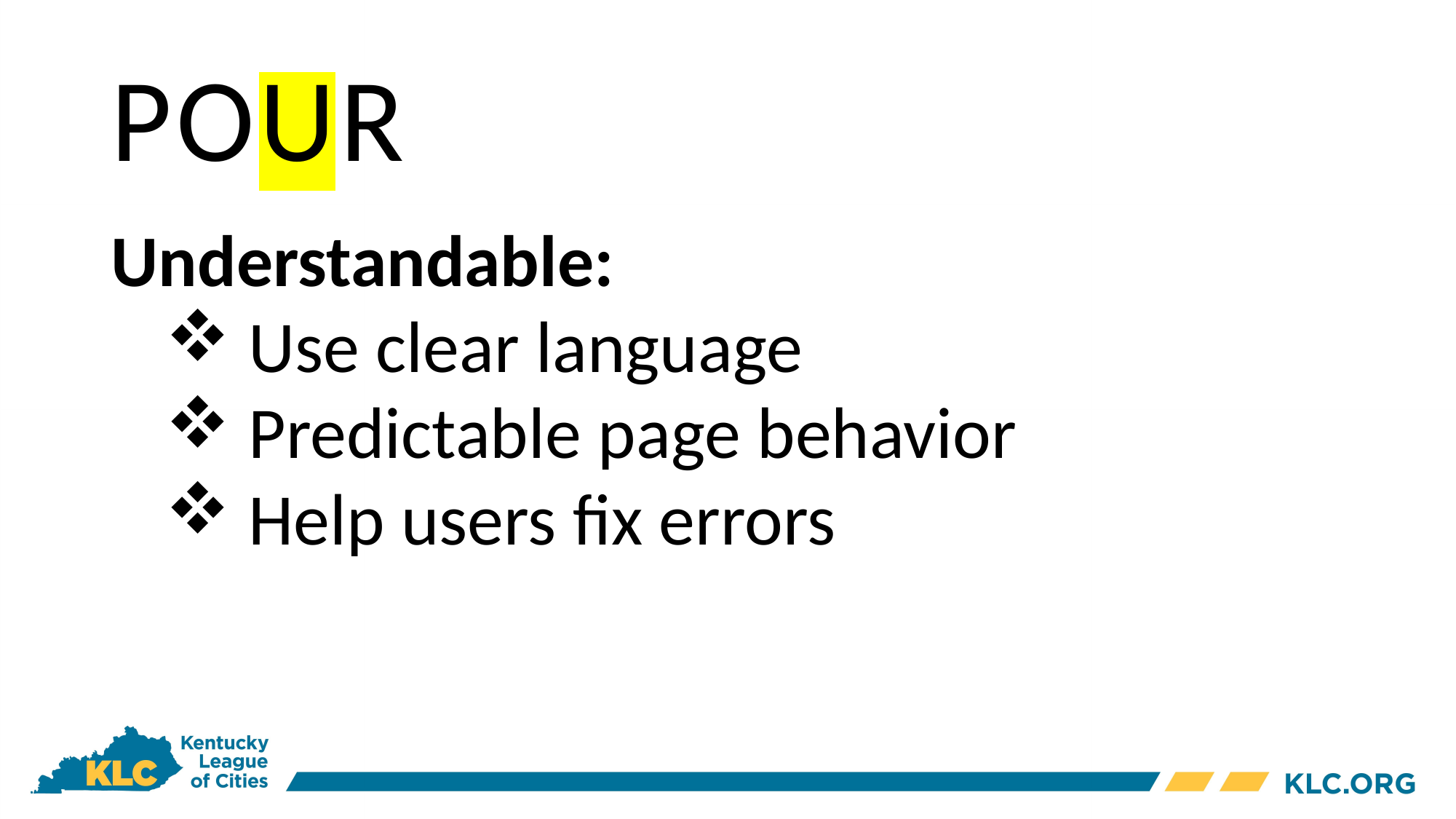

# POUR
Understandable:
 Use clear language
 Predictable page behavior
 Help users fix errors